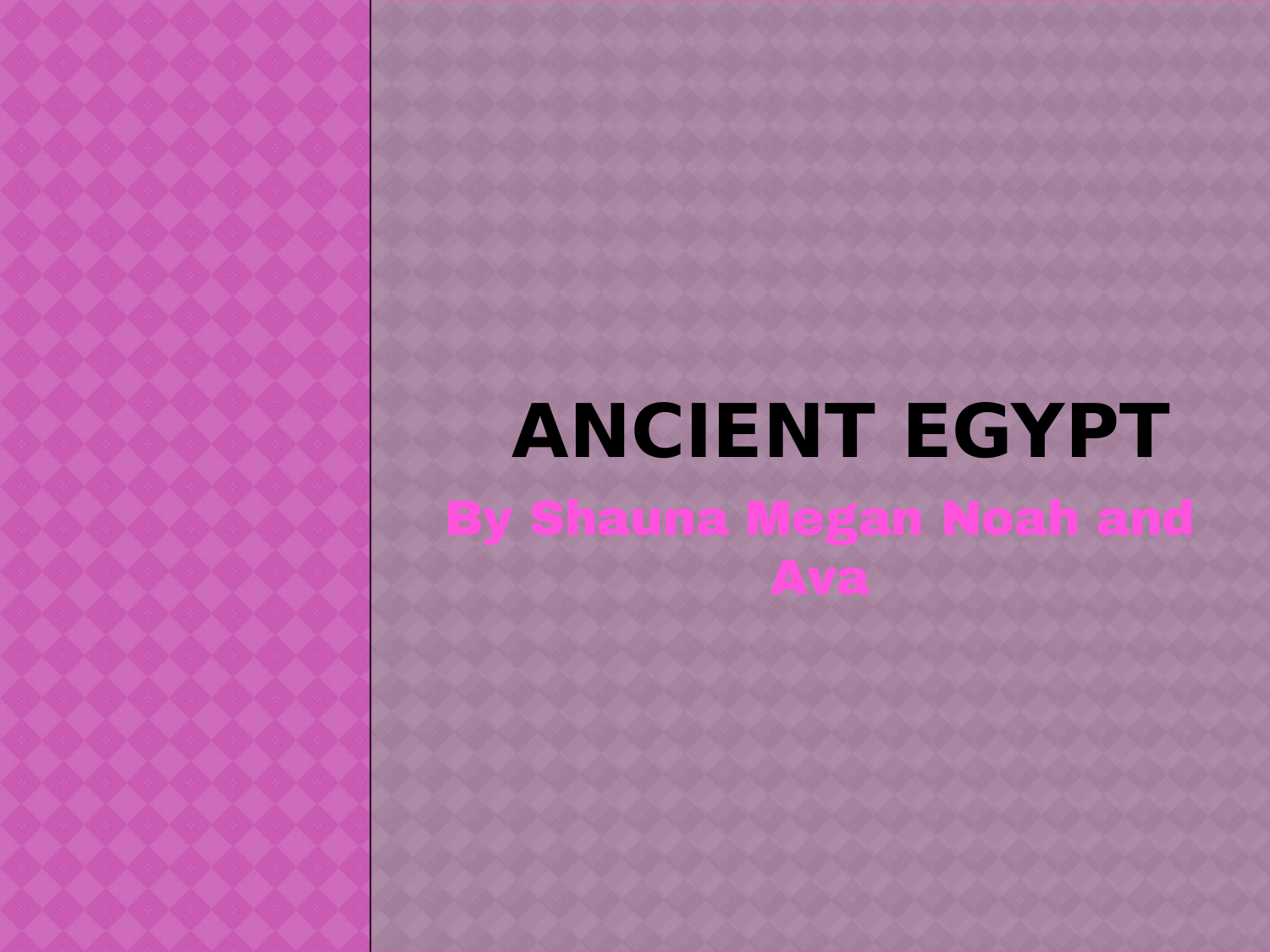

# Ancient Egypt
By Shauna Megan Noah and Ava